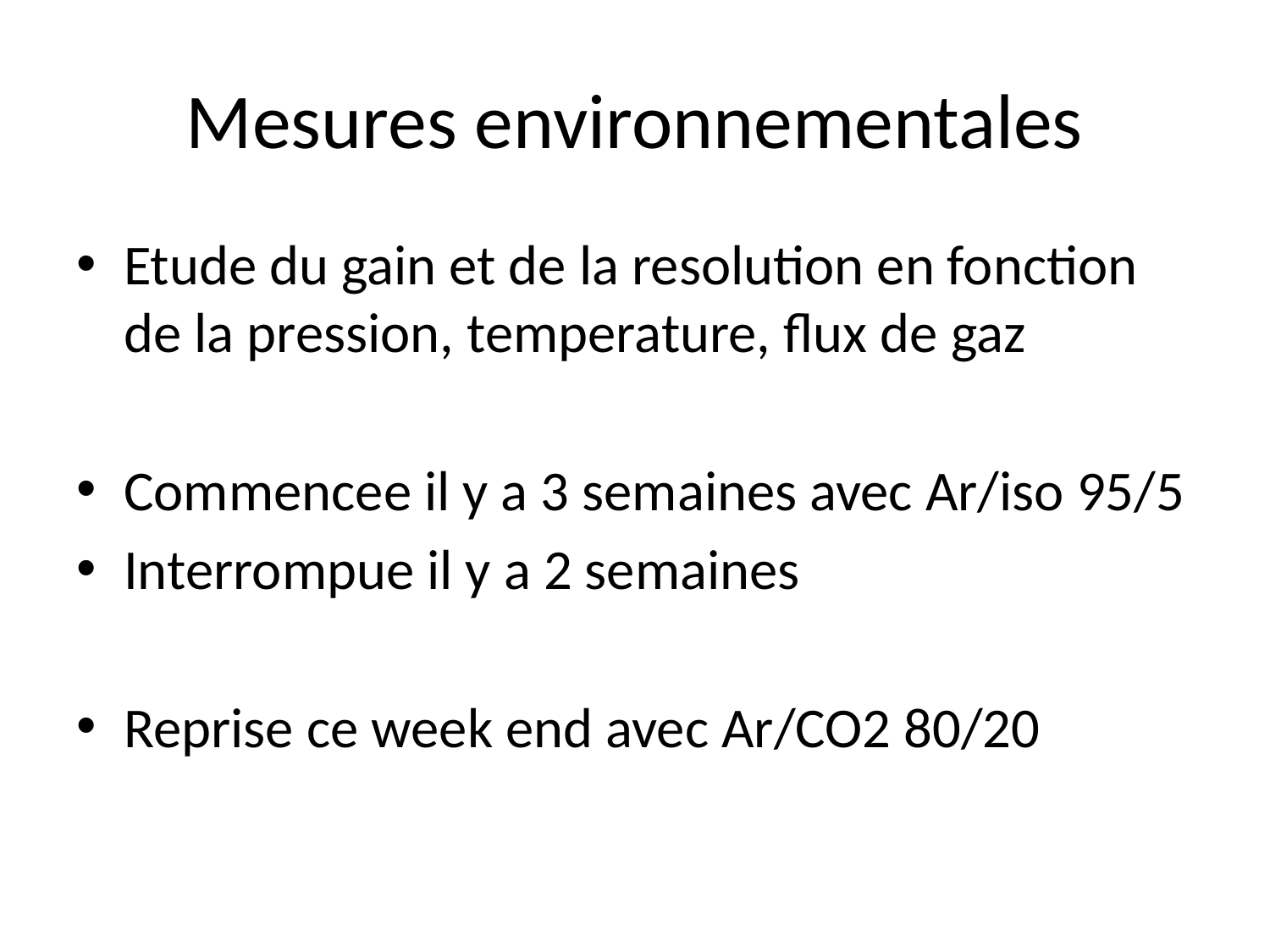

# Mesures environnementales
Etude du gain et de la resolution en fonction de la pression, temperature, flux de gaz

Commencee il y a 3 semaines avec Ar/iso 95/5
Interrompue il y a 2 semaines

Reprise ce week end avec Ar/CO2 80/20